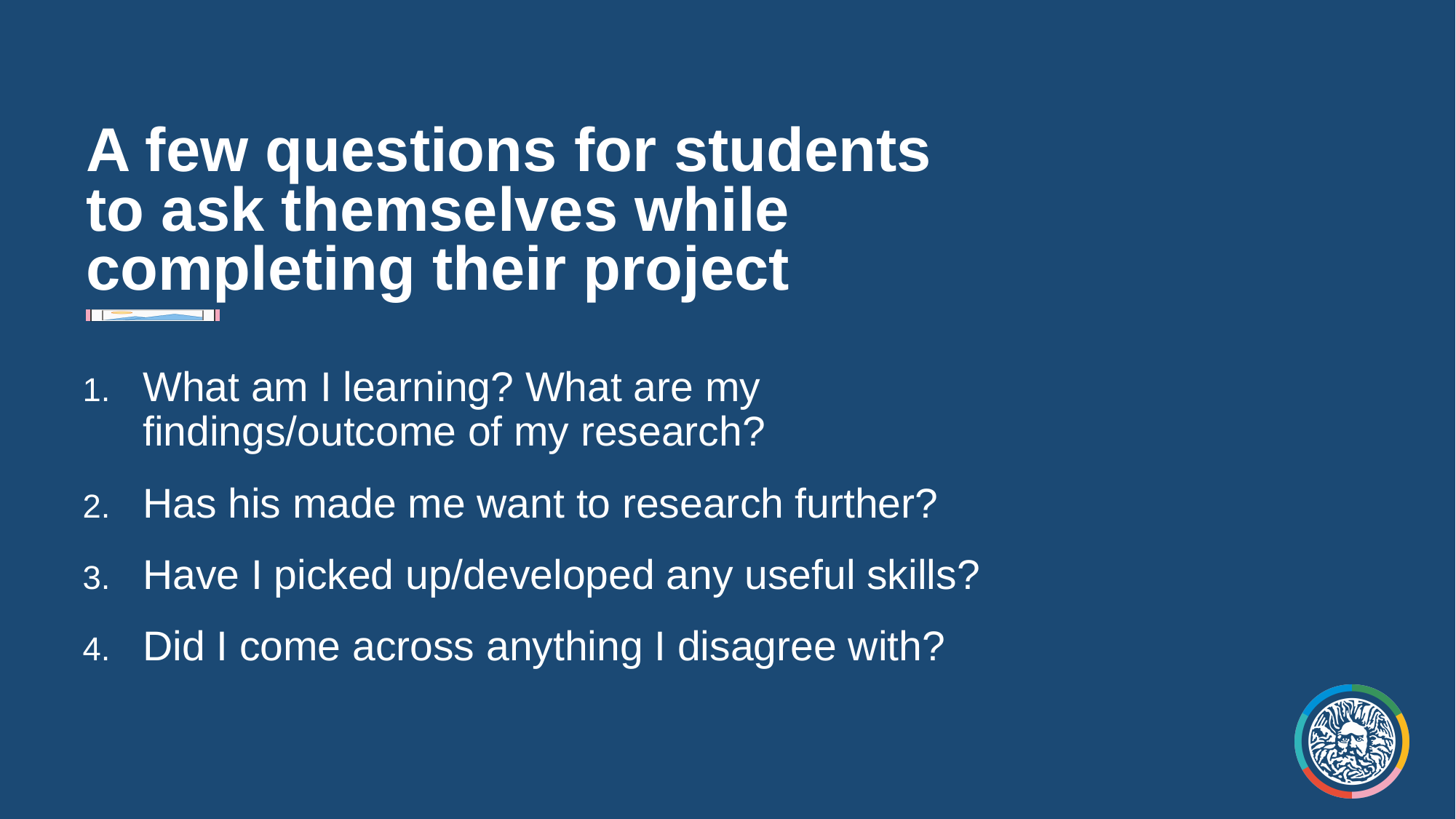

# A few questions for students to ask themselves while completing their project

What am I learning? What are my findings/outcome of my research?
Has his made me want to research further?
Have I picked up/developed any useful skills?
Did I come across anything I disagree with?